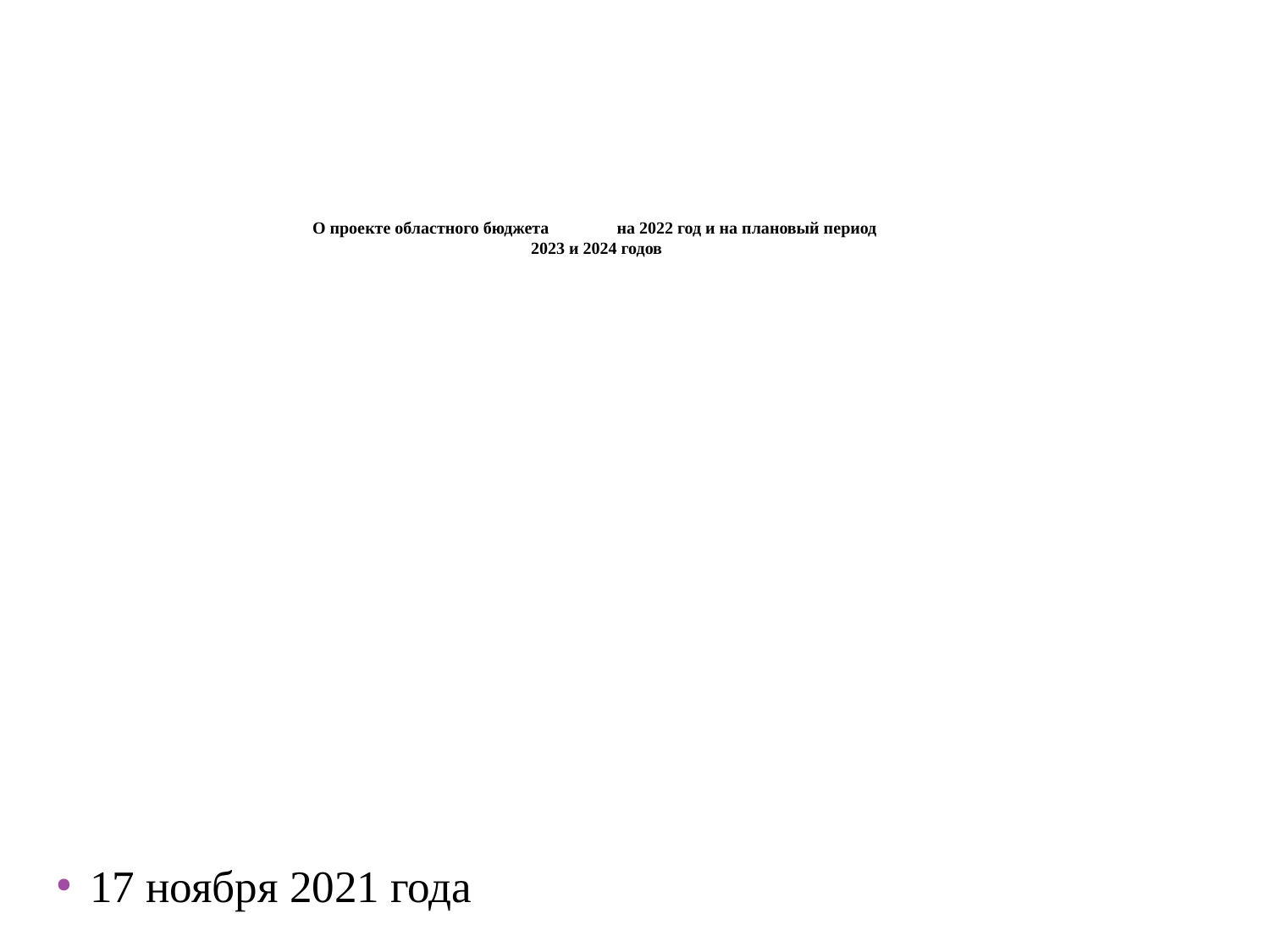

# О проекте областного бюджета                на 2022 год и на плановый период 2023 и 2024 годов

17 ноября 2021 года
1